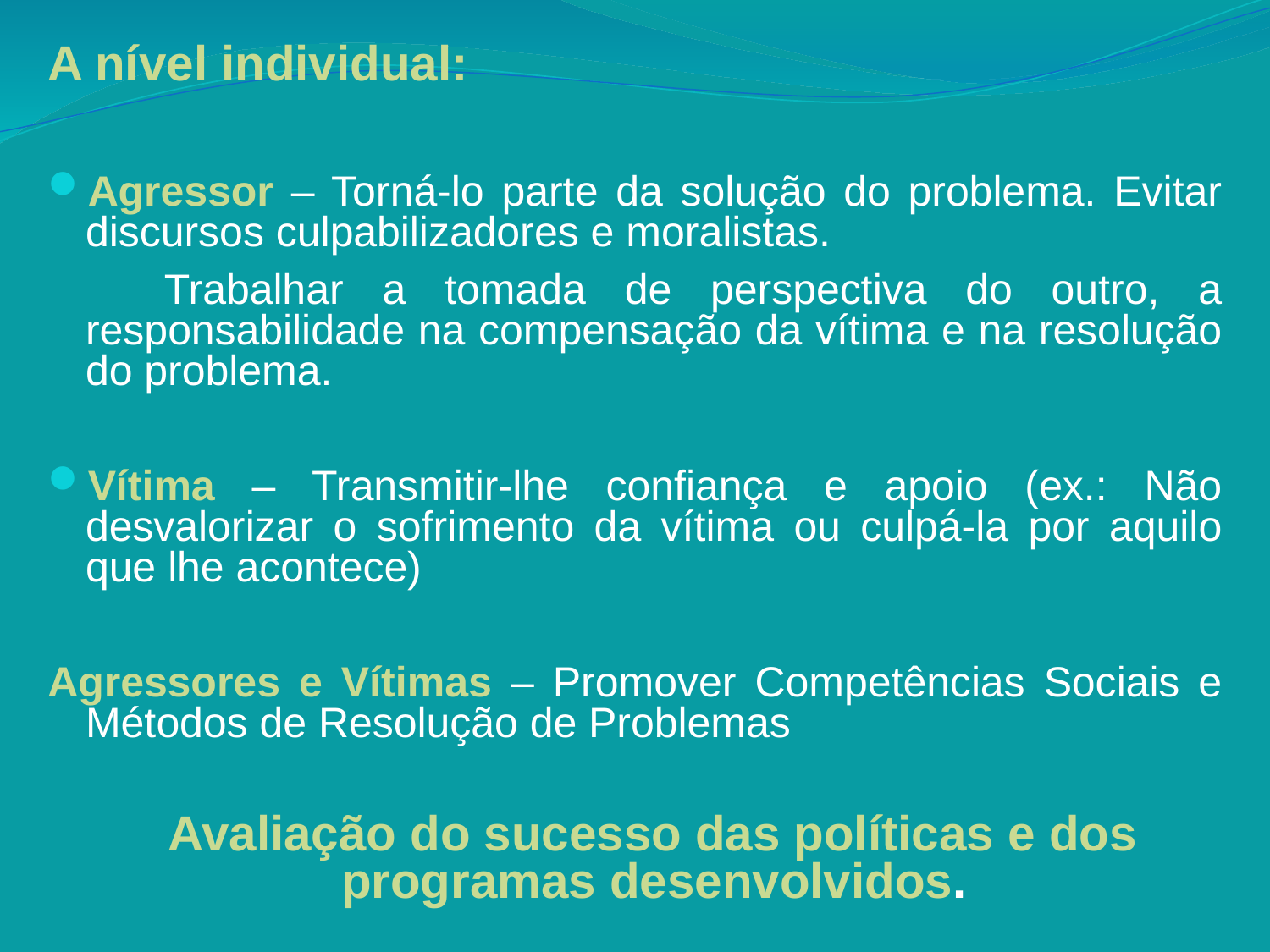

A nível individual:

Agressor – Torná-lo parte da solução do problema. Evitar discursos culpabilizadores e moralistas.
   Trabalhar a tomada de perspectiva do outro, a responsabilidade na compensação da vítima e na resolução do problema.

Vítima – Transmitir-lhe confiança e apoio (ex.: Não desvalorizar o sofrimento da vítima ou culpá-la por aquilo que lhe acontece)

Agressores e Vítimas – Promover Competências Sociais e Métodos de Resolução de Problemas

   Avaliação do sucesso das políticas e dos programas desenvolvidos.